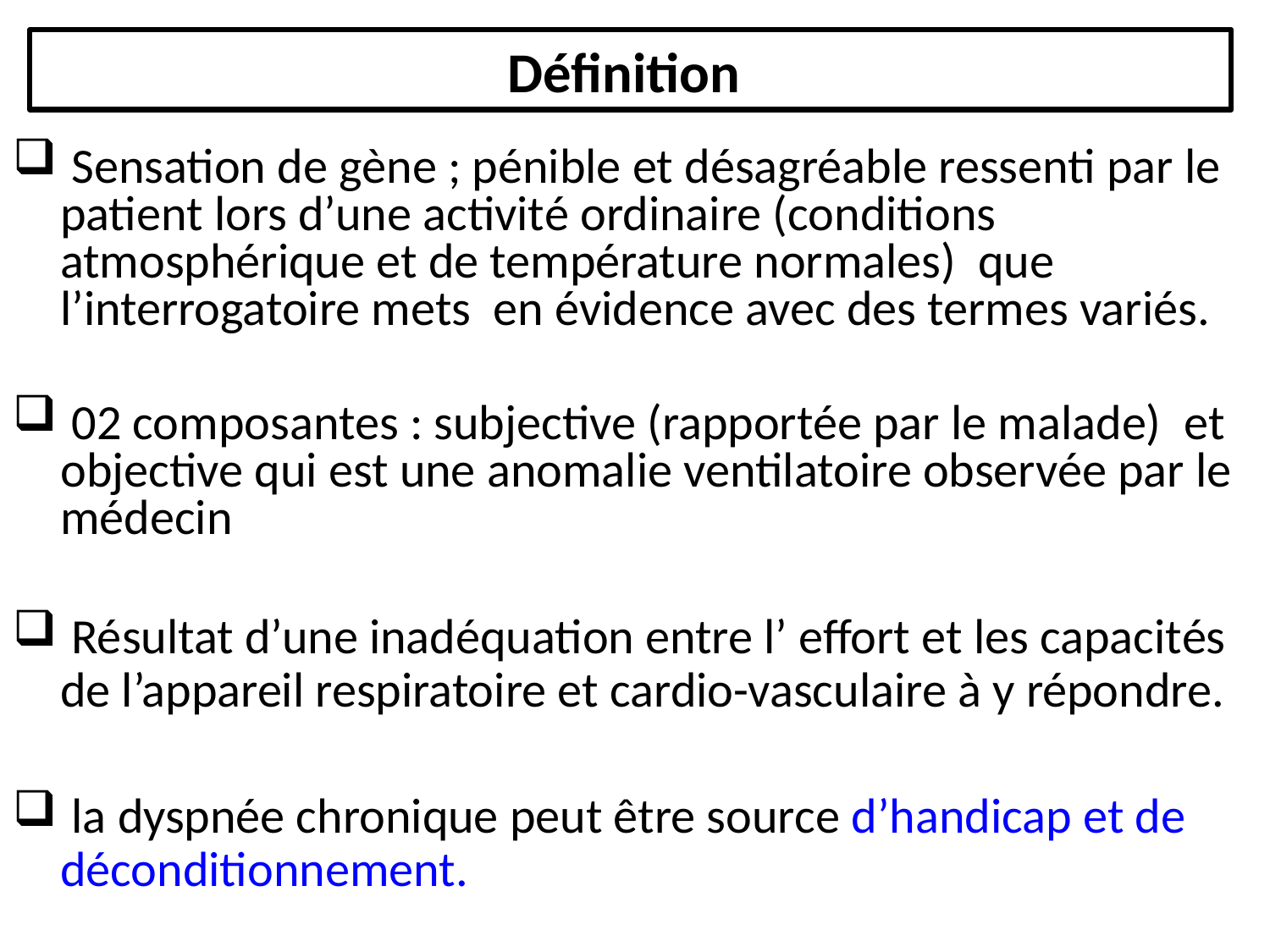

# Définition
 Sensation de gène ; pénible et désagréable ressenti par le patient lors d’une activité ordinaire (conditions atmosphérique et de température normales)  que l’interrogatoire mets  en évidence avec des termes variés.

 02 composantes : subjective (rapportée par le malade)  et objective qui est une anomalie ventilatoire observée par le médecin

 Résultat d’une inadéquation entre l’ effort et les capacités de l’appareil respiratoire et cardio-vasculaire à y répondre.

 la dyspnée chronique peut être source d’handicap et de déconditionnement.